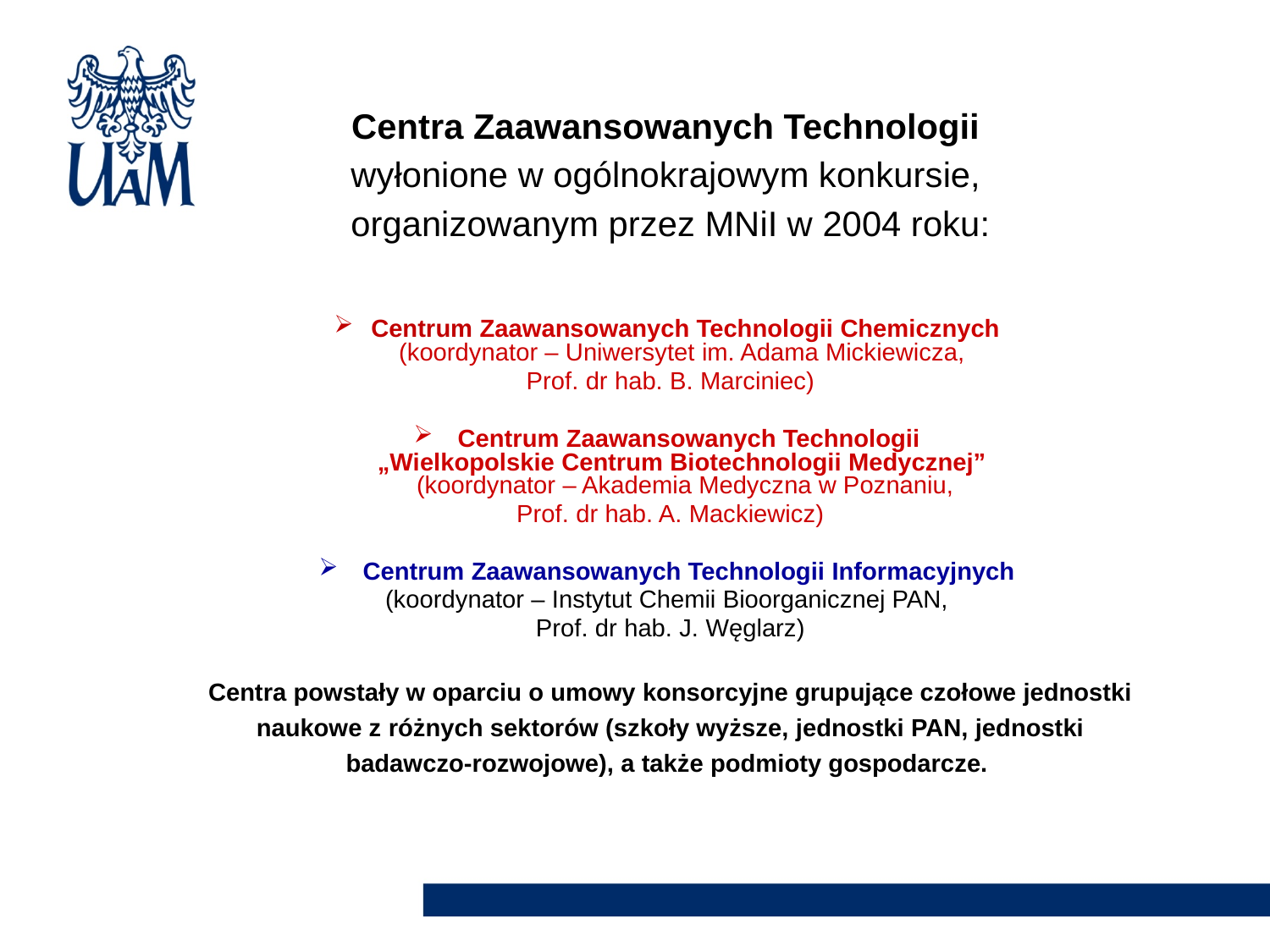

Centra Zaawansowanych Technologii
wyłonione w ogólnokrajowym konkursie,
organizowanym przez MNiI w 2004 roku:

 Centrum Zaawansowanych Technologii Chemicznych
(koordynator – Uniwersytet im. Adama Mickiewicza,
Prof. dr hab. B. Marciniec)

  Centrum Zaawansowanych Technologii
„Wielkopolskie Centrum Biotechnologii Medycznej”
(koordynator – Akademia Medyczna w Poznaniu,
Prof. dr hab. A. Mackiewicz)

  Centrum Zaawansowanych Technologii Informacyjnych
(koordynator – Instytut Chemii Bioorganicznej PAN,
Prof. dr hab. J. Węglarz)

Centra powstały w oparciu o umowy konsorcyjne grupujące czołowe jednostki naukowe z różnych sektorów (szkoły wyższe, jednostki PAN, jednostki badawczo-rozwojowe), a także podmioty gospodarcze.